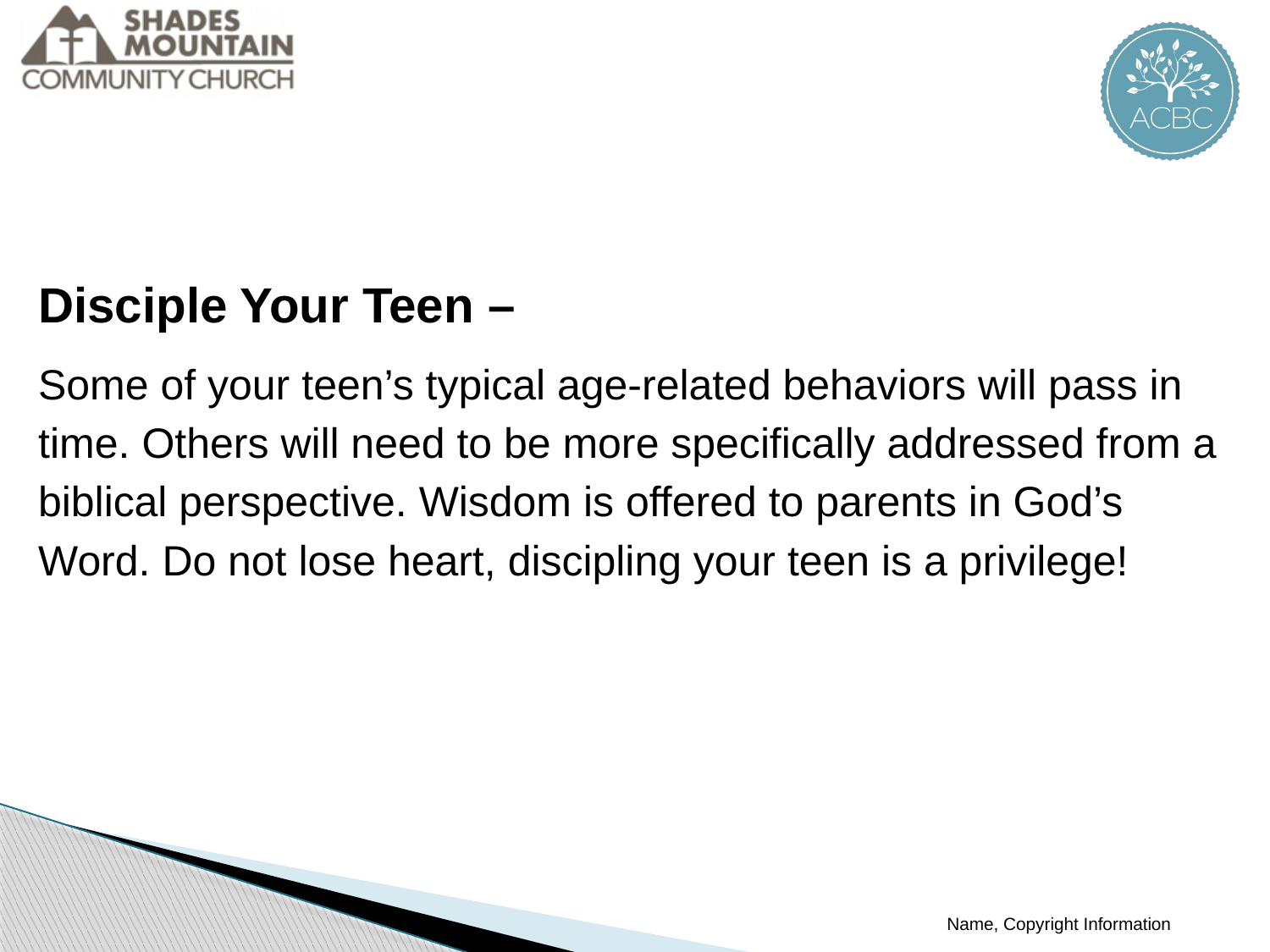

Disciple Your Teen –
Some of your teen’s typical age-related behaviors will pass in time. Others will need to be more specifically addressed from a biblical perspective. Wisdom is offered to parents in God’s Word. Do not lose heart, discipling your teen is a privilege!
Name, Copyright Information